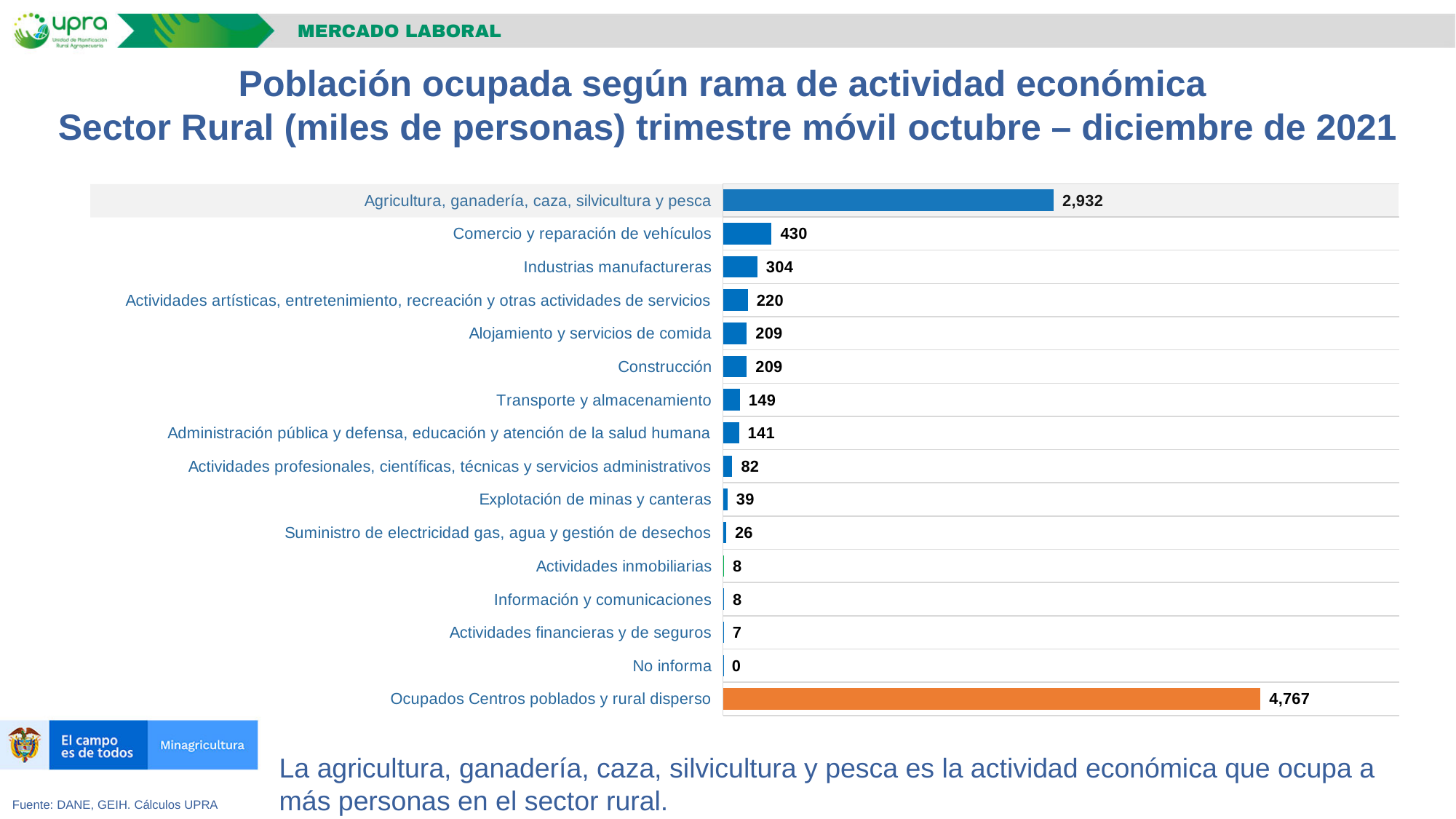

MERCADO LABORAL
Población ocupada según rama de actividad económica
Sector Rural (miles de personas) trimestre móvil octubre – diciembre de 2021

### Chart

| Category |  |
|---|---|
| Ocupados Centros poblados y rural disperso | 4766.731971 |
| No informa | 0.441157 |
| Actividades financieras y de seguros | 6.990509 |
| Información y comunicaciones | 8.040175 |
| Actividades inmobiliarias | 8.490096 |
| Suministro de electricidad gas, agua y gestión de desechos | 26.376051 |
| Explotación de minas y canteras | 38.990998 |
| Actividades profesionales, científicas, técnicas y servicios administrativos | 82.046615 |
| Administración pública y defensa, educación y atención de la salud humana | 141.096016 |
| Transporte y almacenamiento | 149.477774 |
| Construcción | 209.475572 |
| Alojamiento y servicios de comida | 209.496297 |
| Actividades artísticas, entretenimiento, recreación y otras actividades de servicios | 219.513214 |
| Industrias manufactureras | 303.947281 |
| Comercio y reparación de vehículos | 430.083413 |
| Agricultura, ganadería, caza, silvicultura y pesca | 2932.266805 |
La agricultura, ganadería, caza, silvicultura y pesca es la actividad económica que ocupa a más personas en el sector rural.
Fuente: DANE, GEIH. Cálculos UPRA